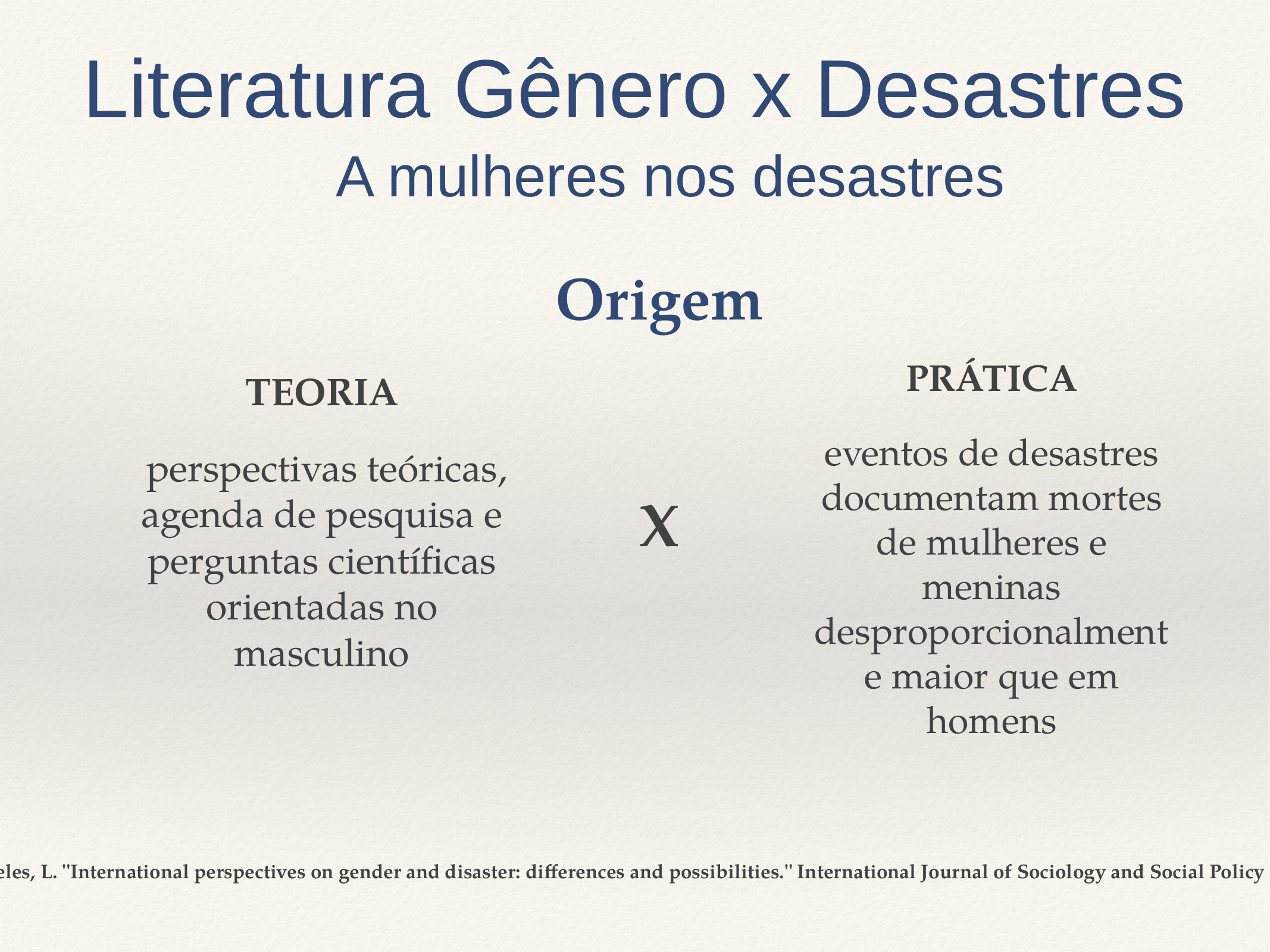

# Literatura Gênero x Desastres
A mulheres nos desastres
Origem
PRÁTICA
eventos de desastres documentam mortes de mulheres e meninas desproporcionalmente maior que em homens
TEORIA
 perspectivas teóricas, agenda de pesquisa e perguntas científicas orientadas no masculino
X
Enarson, E., and Meyreles, L. "International perspectives on gender and disaster: differences and possibilities." International Journal of Sociology and Social Policy 24.10/11 (2004): 49-93.